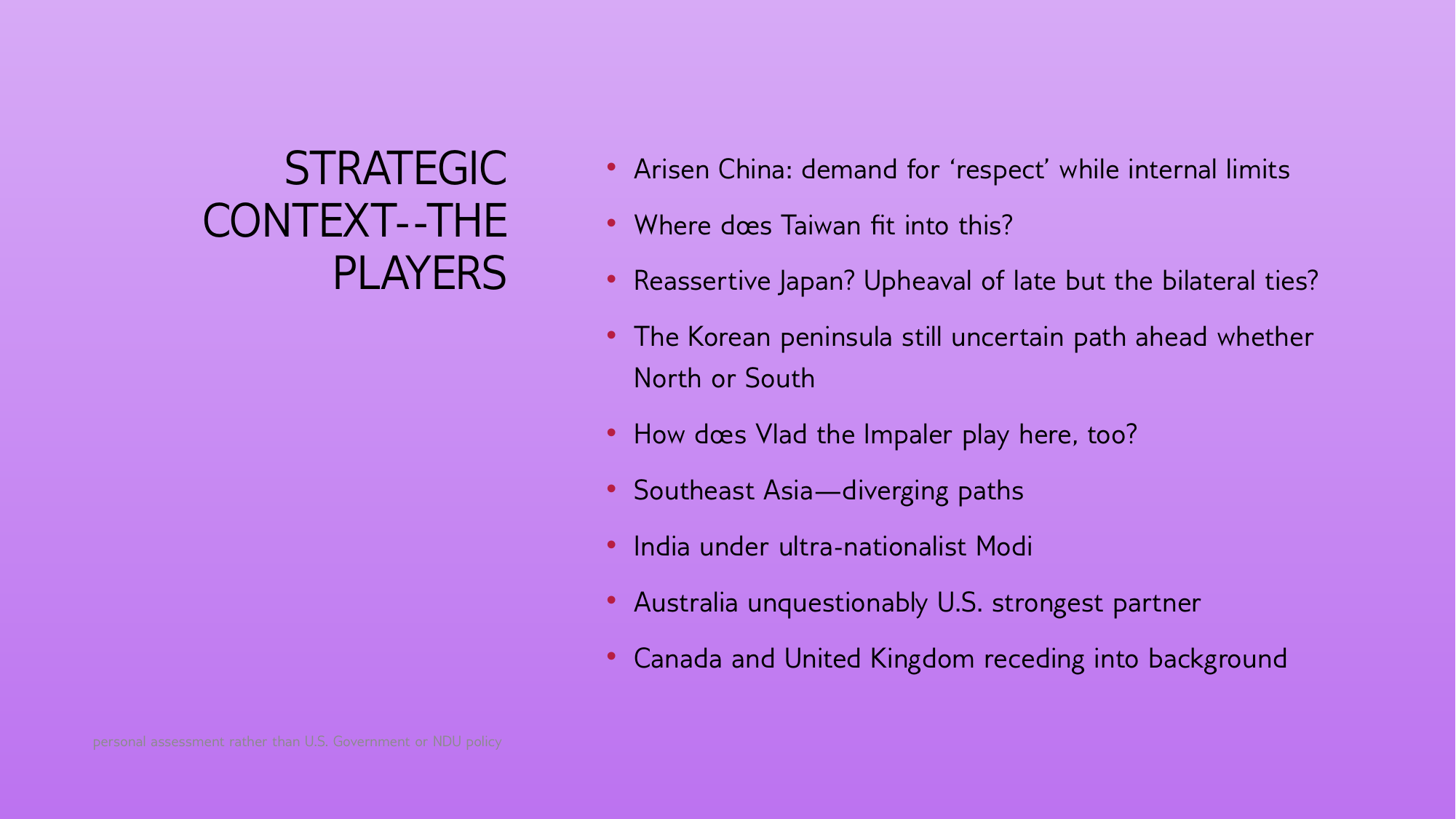

# Strategic context--the players
Arisen China: demand for ‘respect’ while internal limits
Where does Taiwan fit into this?
Reassertive Japan? Upheaval of late but the bilateral ties?
The Korean peninsula still uncertain path ahead whether North or South
How does Vlad the Impaler play here, too?
Southeast Asia—diverging paths
India under ultra-nationalist Modi
Australia unquestionably U.S. strongest partner
Canada and United Kingdom receding into background

personal assessment rather than U.S. Government or NDU policy